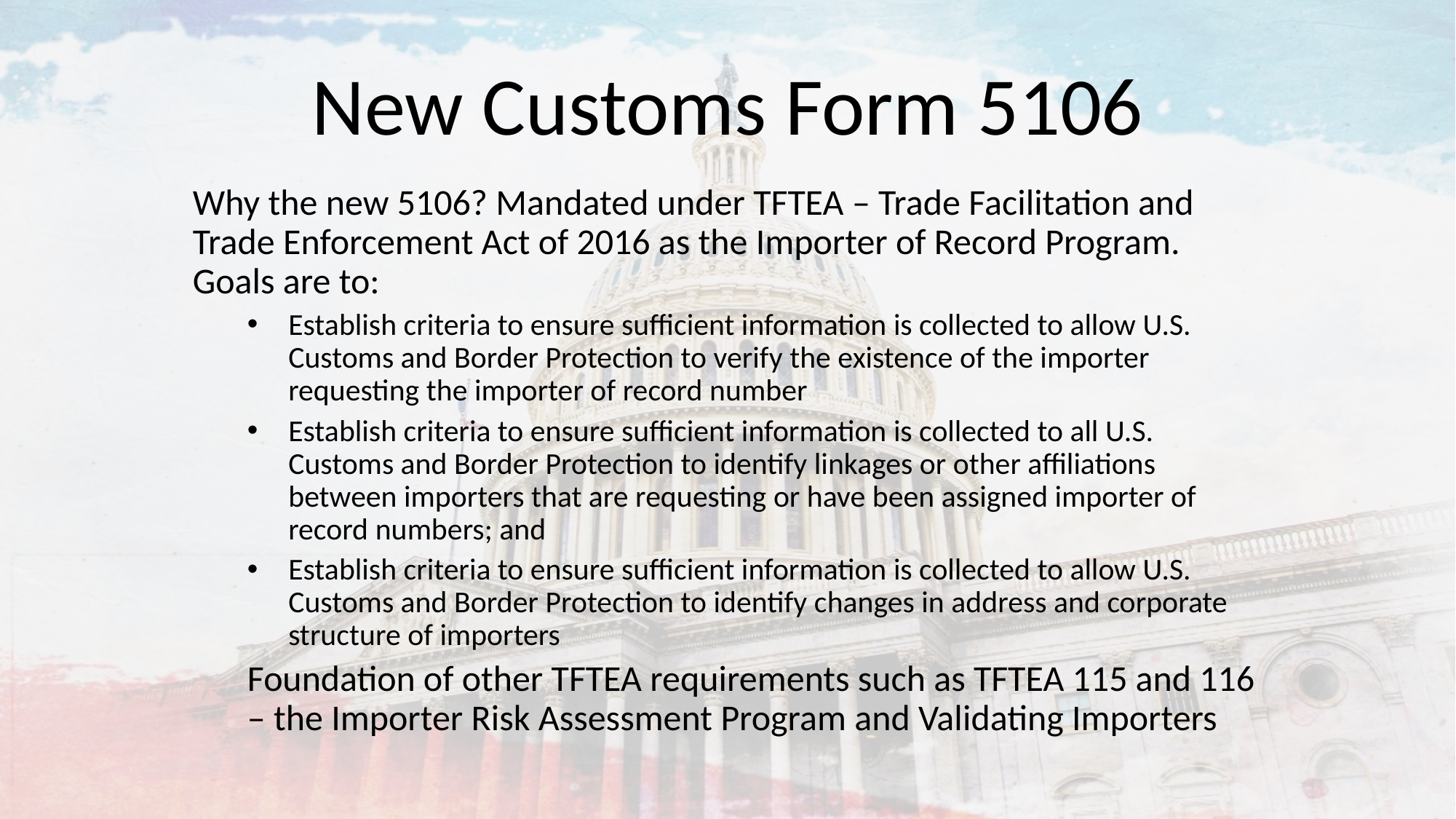

# New Customs Form 5106
Why the new 5106? Mandated under TFTEA – Trade Facilitation and Trade Enforcement Act of 2016 as the Importer of Record Program. Goals are to:
Establish criteria to ensure sufficient information is collected to allow U.S. Customs and Border Protection to verify the existence of the importer requesting the importer of record number
Establish criteria to ensure sufficient information is collected to all U.S. Customs and Border Protection to identify linkages or other affiliations between importers that are requesting or have been assigned importer of record numbers; and
Establish criteria to ensure sufficient information is collected to allow U.S. Customs and Border Protection to identify changes in address and corporate structure of importers
Foundation of other TFTEA requirements such as TFTEA 115 and 116 – the Importer Risk Assessment Program and Validating Importers